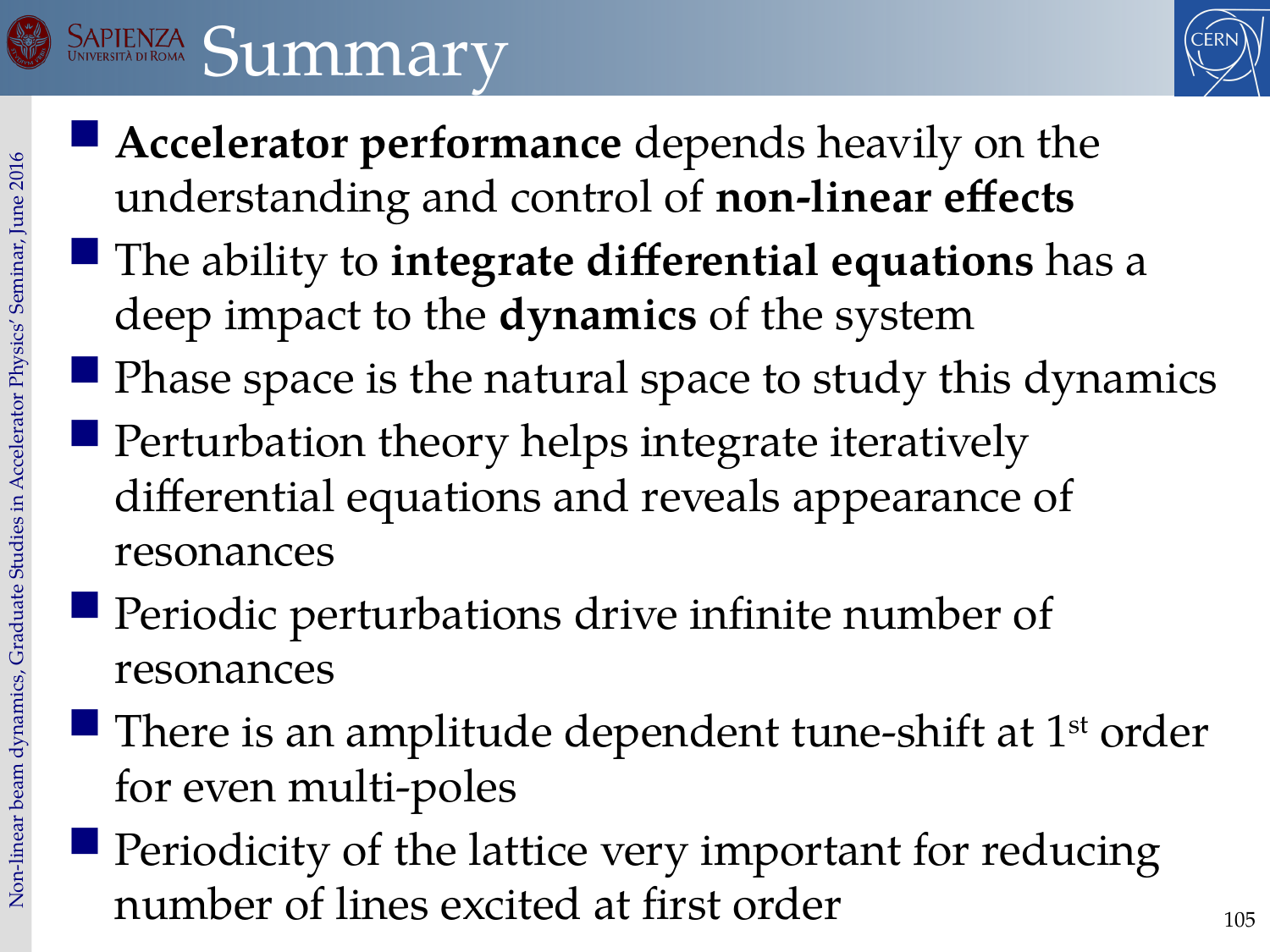

# Summary
Accelerator performance depends heavily on the understanding and control of non-linear effects
The ability to integrate differential equations has a deep impact to the dynamics of the system
Phase space is the natural space to study this dynamics
Perturbation theory helps integrate iteratively differential equations and reveals appearance of resonances
Periodic perturbations drive infinite number of resonances
There is an amplitude dependent tune-shift at 1st order for even multi-poles
Periodicity of the lattice very important for reducing number of lines excited at first order